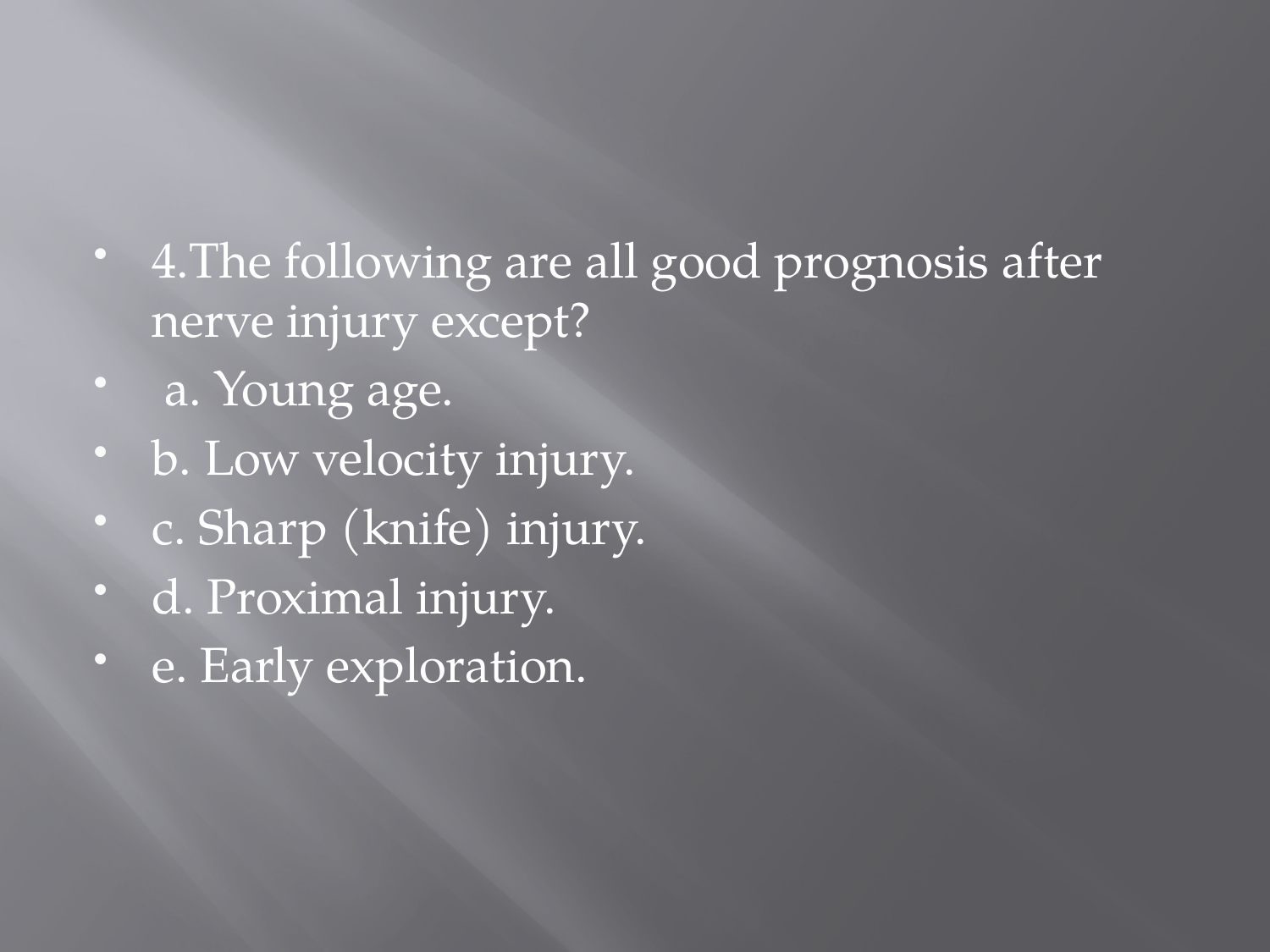

#
4.The following are all good prognosis after nerve injury except?
 a. Young age.
b. Low velocity injury.
c. Sharp (knife) injury.
d. Proximal injury.
e. Early exploration.